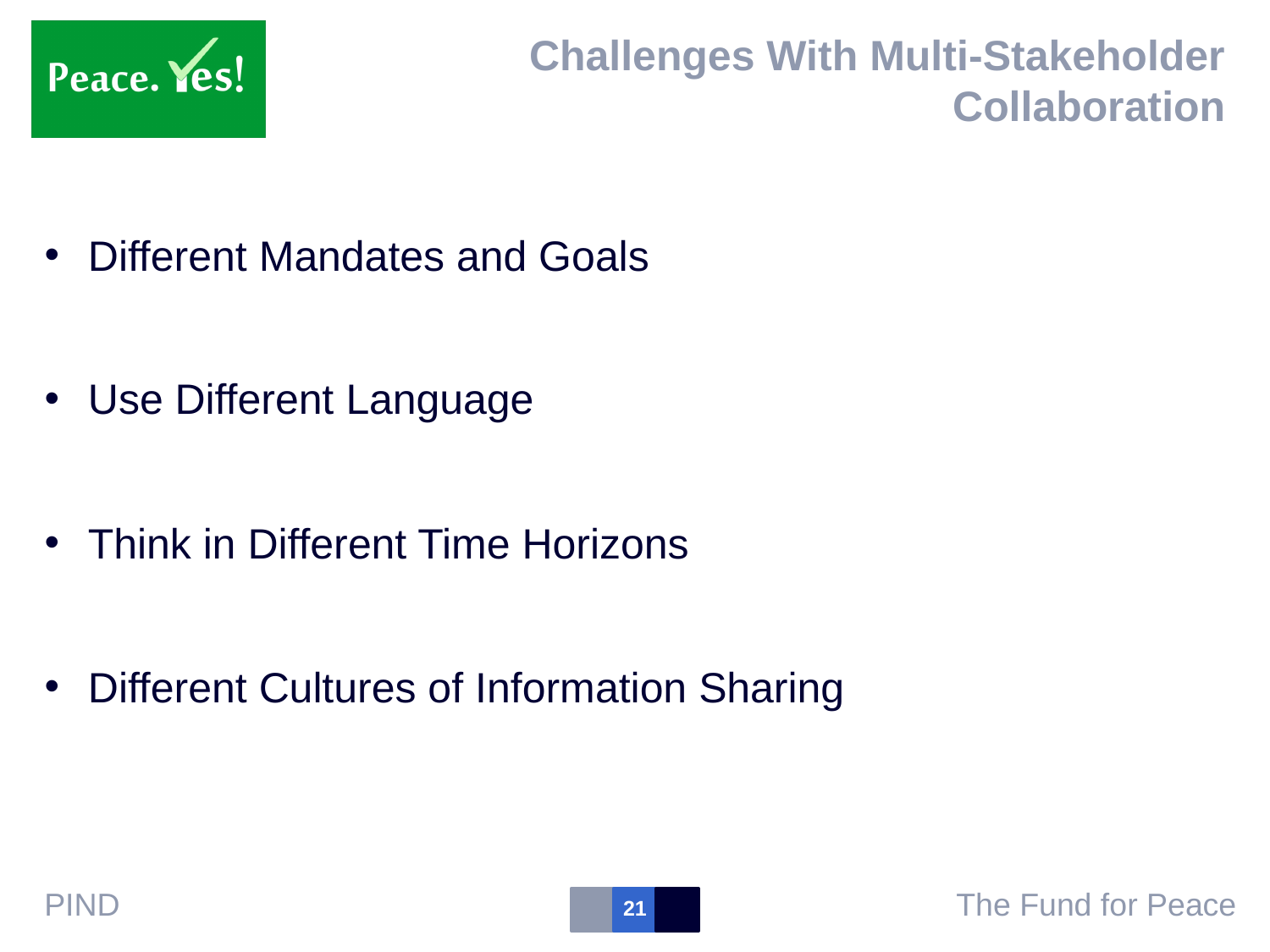

# Challenges With Multi-Stakeholder Collaboration
 Different Mandates and Goals

 Use Different Language

 Think in Different Time Horizons

 Different Cultures of Information Sharing

21